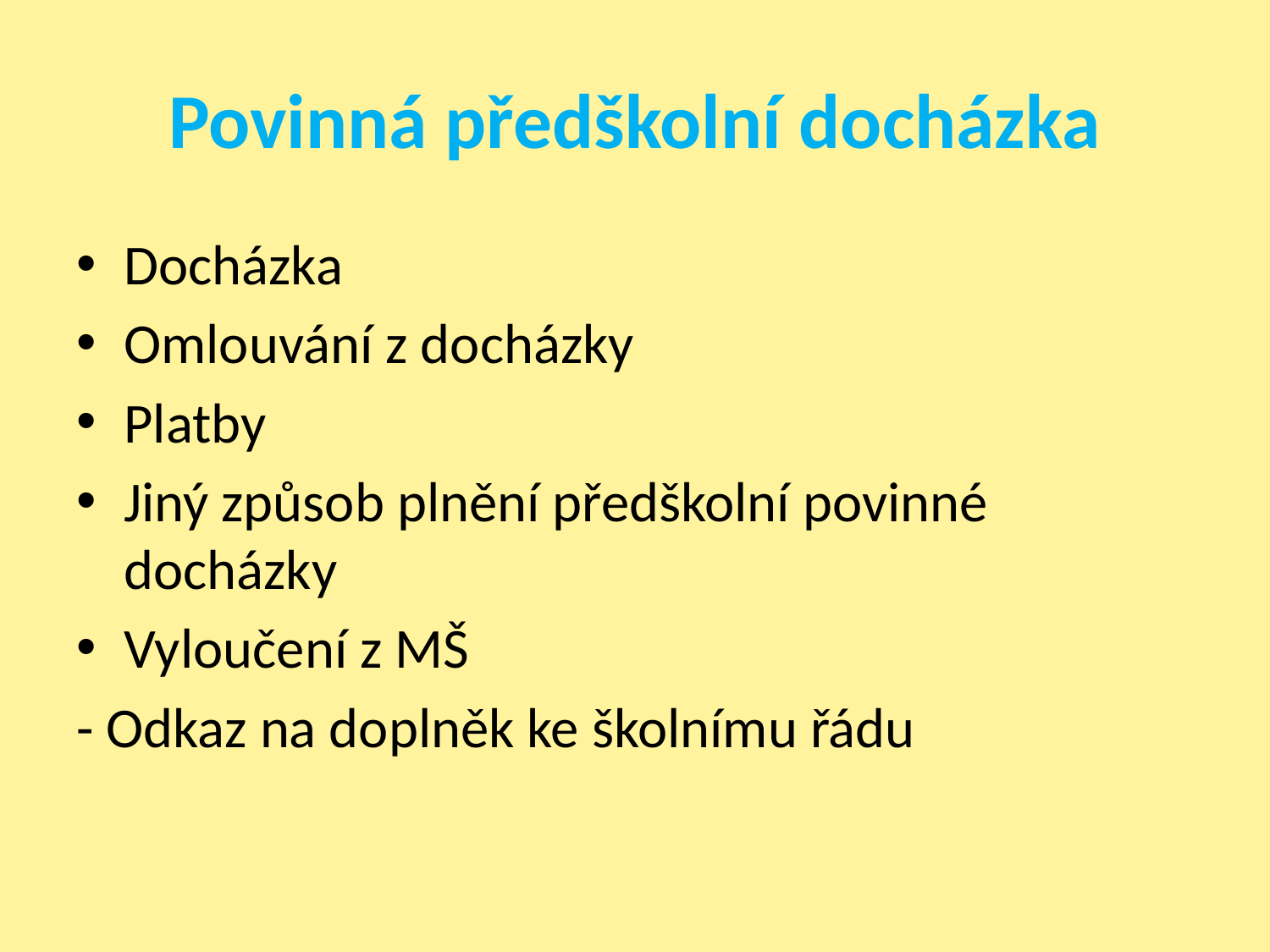

# Povinná předškolní docházka
Docházka
Omlouvání z docházky
Platby
Jiný způsob plnění předškolní povinné docházky
Vyloučení z MŠ
- Odkaz na doplněk ke školnímu řádu